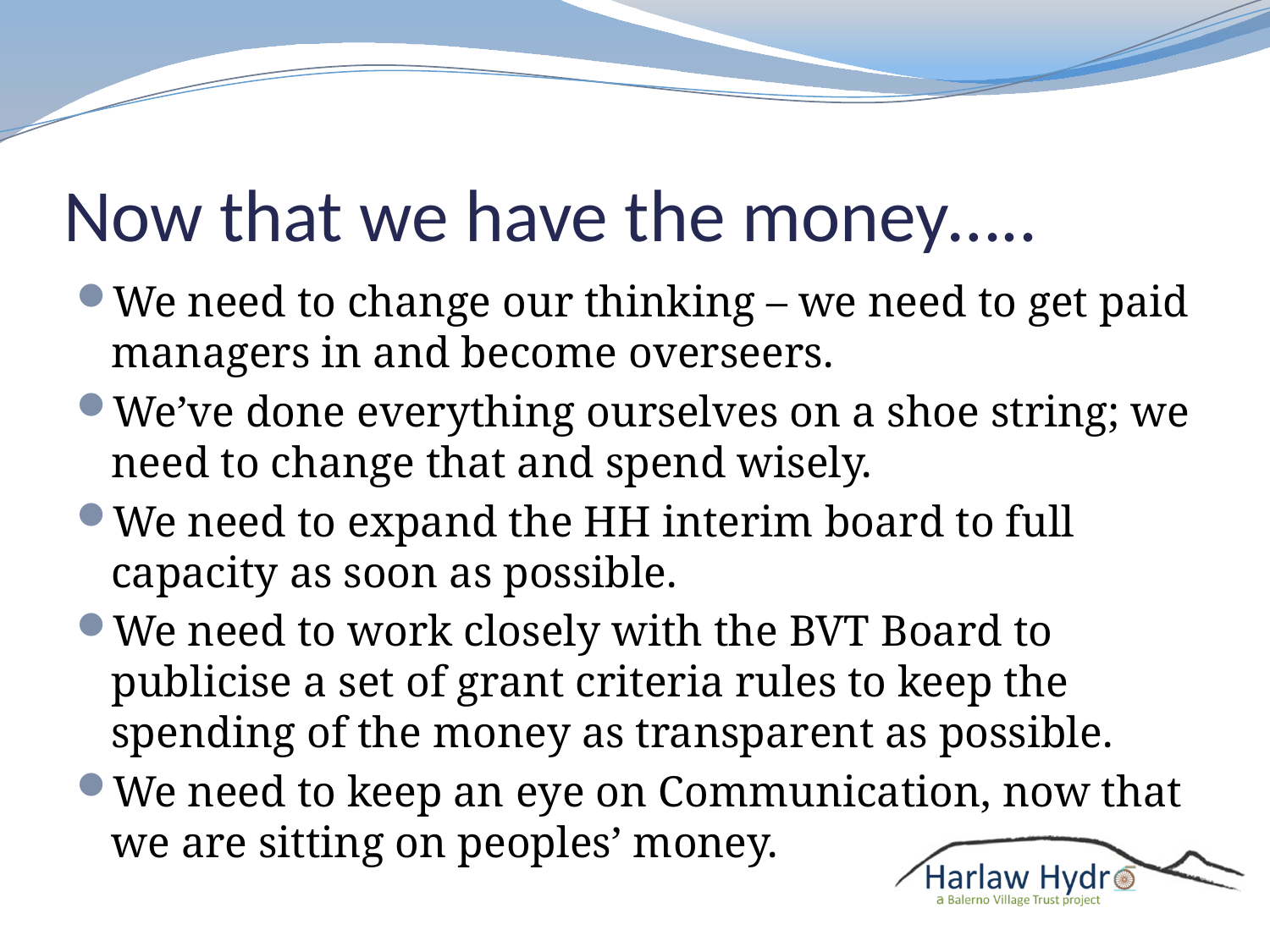

# Now that we have the money…..
We need to change our thinking – we need to get paid managers in and become overseers.
We’ve done everything ourselves on a shoe string; we need to change that and spend wisely.
We need to expand the HH interim board to full capacity as soon as possible.
We need to work closely with the BVT Board to publicise a set of grant criteria rules to keep the spending of the money as transparent as possible.
We need to keep an eye on Communication, now that we are sitting on peoples’ money.